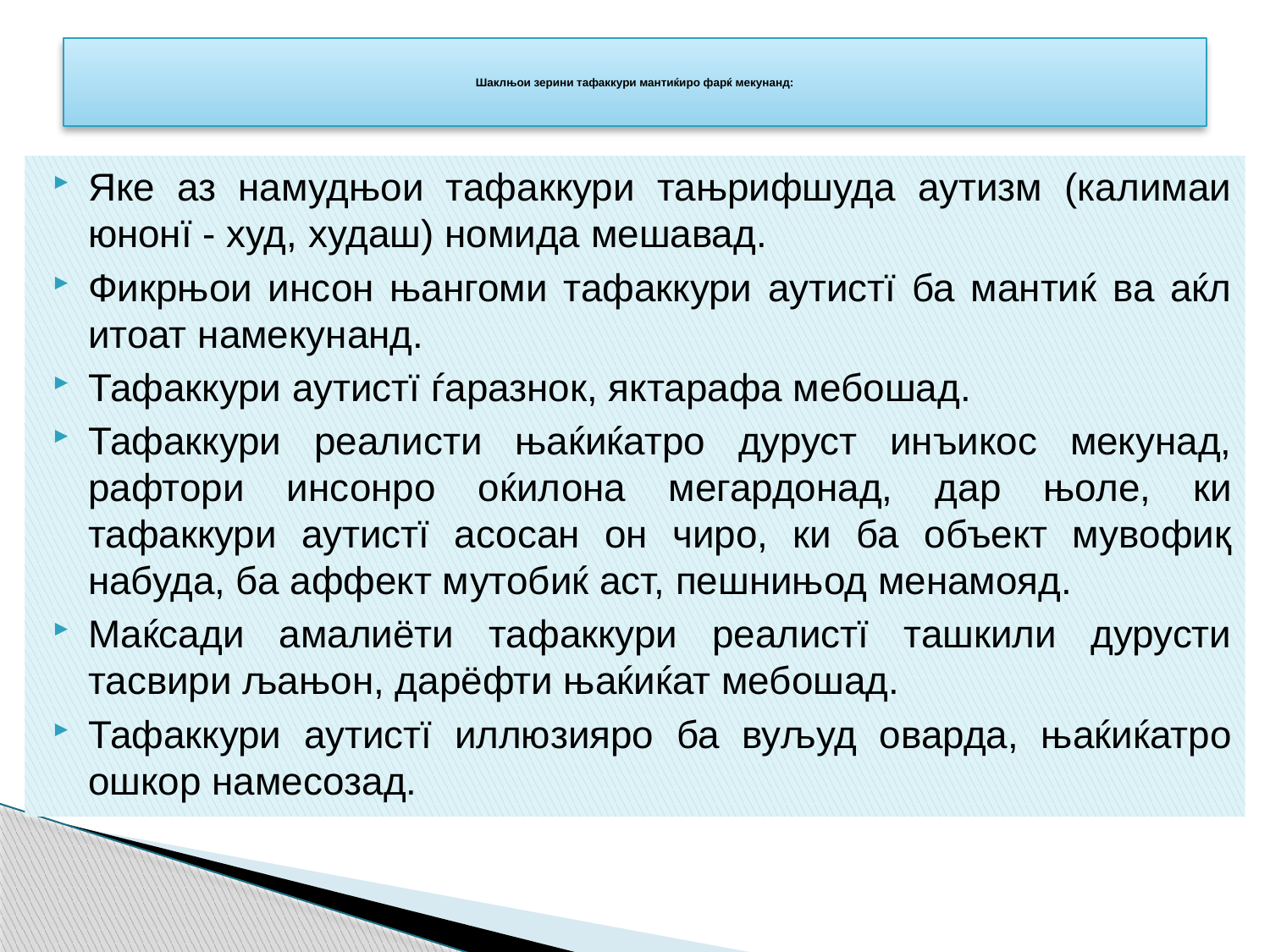

# Шаклњои зерини тафаккури мантиќиро фарќ мекунанд:
Яке аз намудњои тафаккури тањрифшуда аутизм (калимаи юнонї - худ, худаш) номида мешавад.
Фикрњои инсон њангоми тафаккури аутистї ба мантиќ ва аќл итоат намекунанд.
Тафаккури аутистї ѓаразнок, яктарафа мебошад.
Тафаккури реалисти њаќиќатро дуруст инъикос мекунад, рафтори инсонро оќилона мегардонад, дар њоле, ки тафаккури аутистї асосан он чиро, ки ба объект мувофиқ набуда, ба аффект мутобиќ аст, пешнињод менамояд.
Маќсади амалиёти тафаккури реалистї ташкили дурусти тасвири љањон, дарёфти њаќиќат мебошад.
Тафаккури аутистї иллюзияро ба вуљуд оварда, њаќиќатро ошкор намесозад.